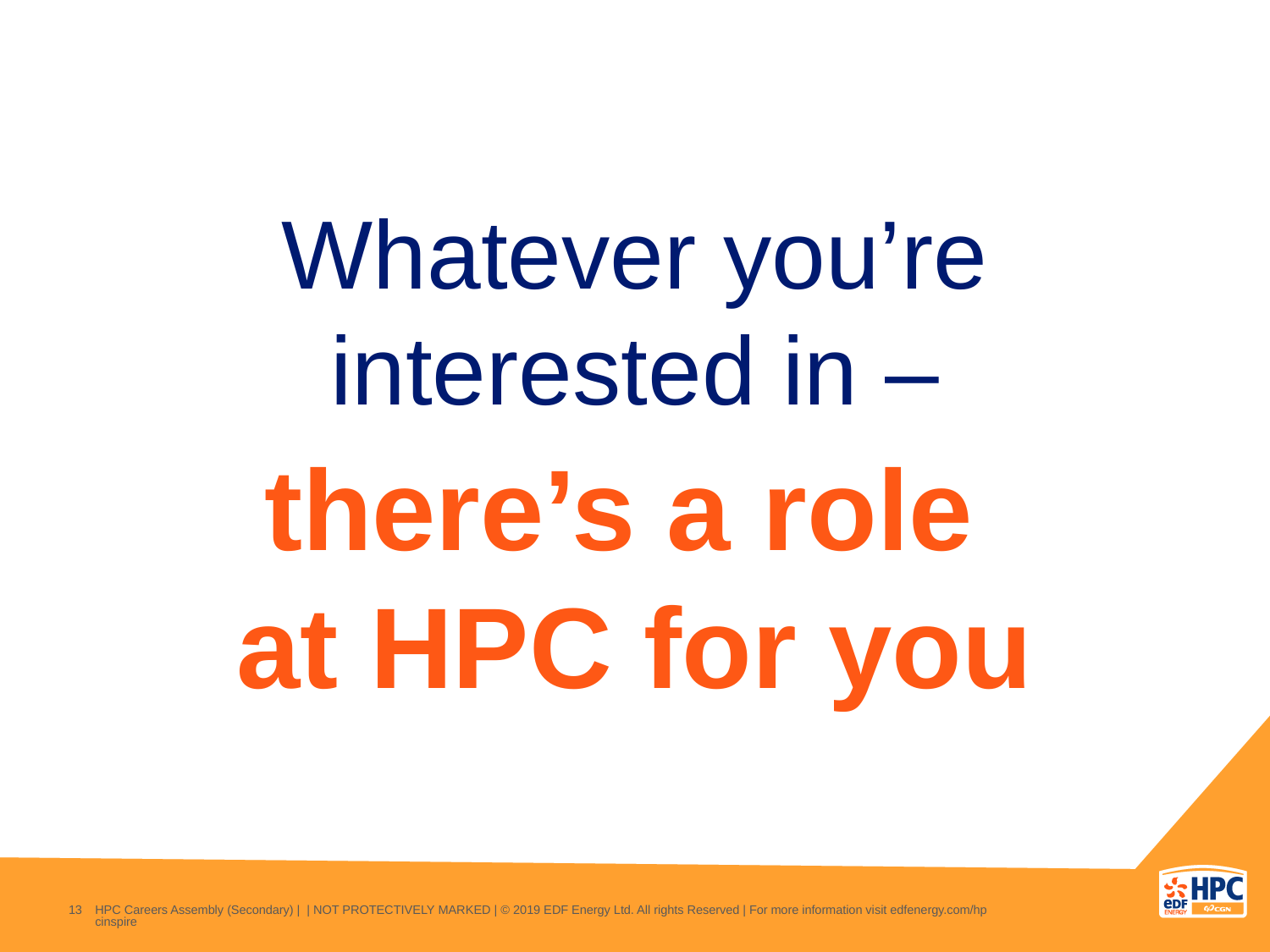

Whatever you’re interested in –
there’s a role
at HPC for you
13
HPC Careers Assembly (Secondary) |  | NOT PROTECTIVELY MARKED | © 2019 EDF Energy Ltd. All rights Reserved | For more information visit edfenergy.com/hpcinspire